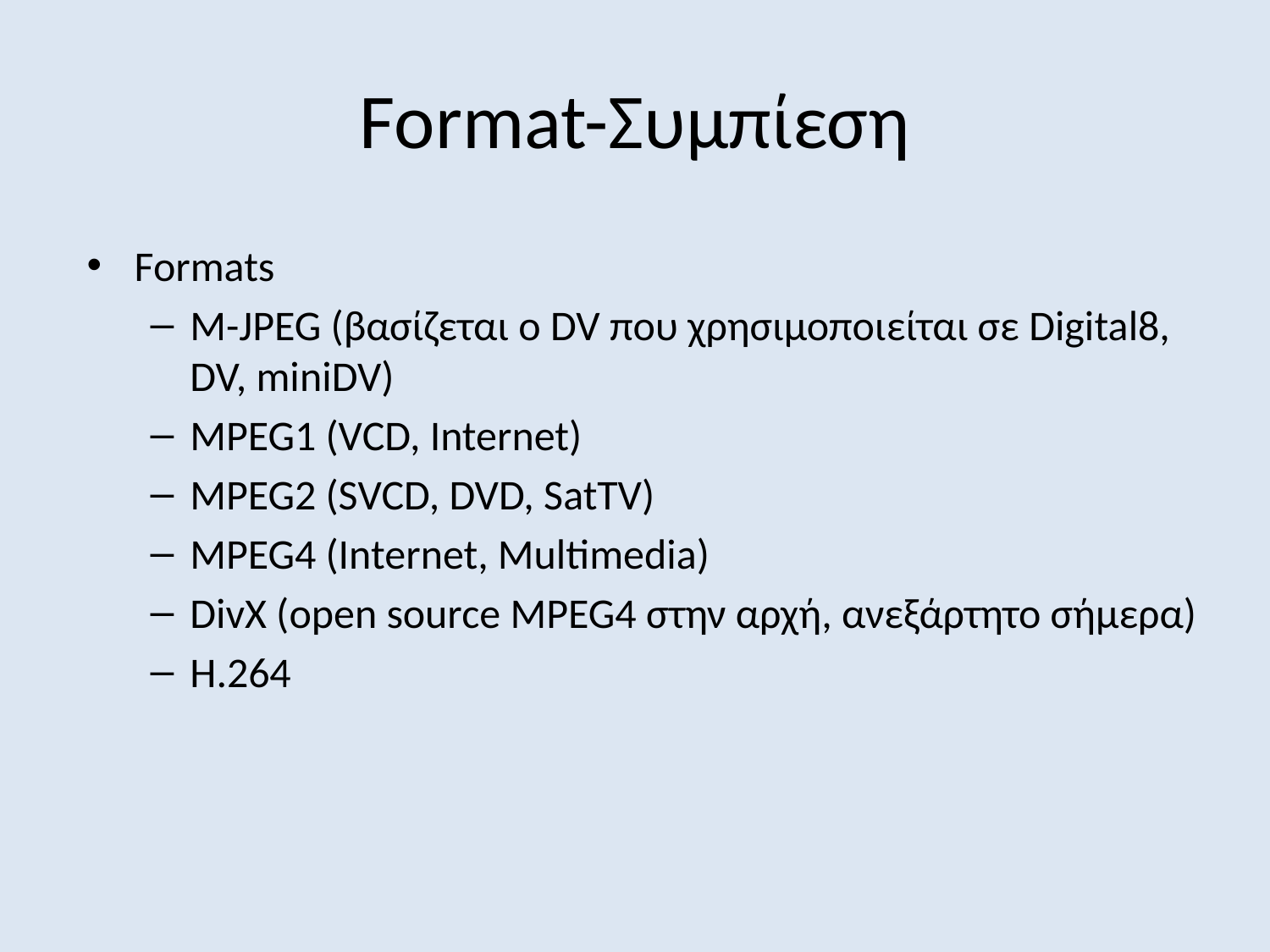

# Format-Συμπίεση
Formats
M-JPEG (βασίζεται ο DV που χρησιμοποιείται σε Digital8, DV, miniDV)
MPEG1 (VCD, Internet)
MPEG2 (SVCD, DVD, SatTV)
MPEG4 (Internet, Multimedia)
DivX (open source MPEG4 στην αρχή, ανεξάρτητο σήμερα)
H.264